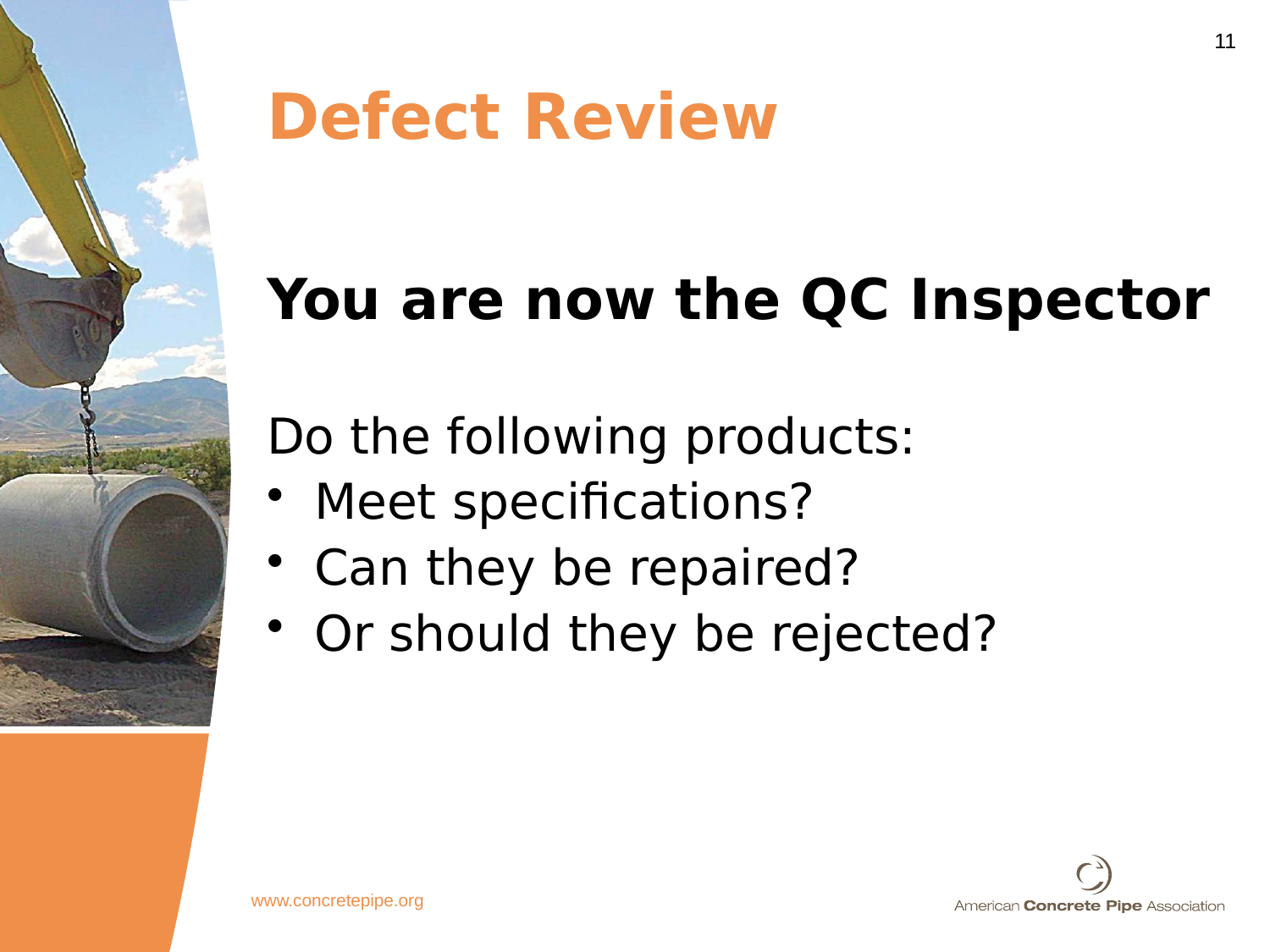

# Defect Review
You are now the QC Inspector

Do the following products:
Meet specifications?
Can they be repaired?
Or should they be rejected?

www.concretepipe.org